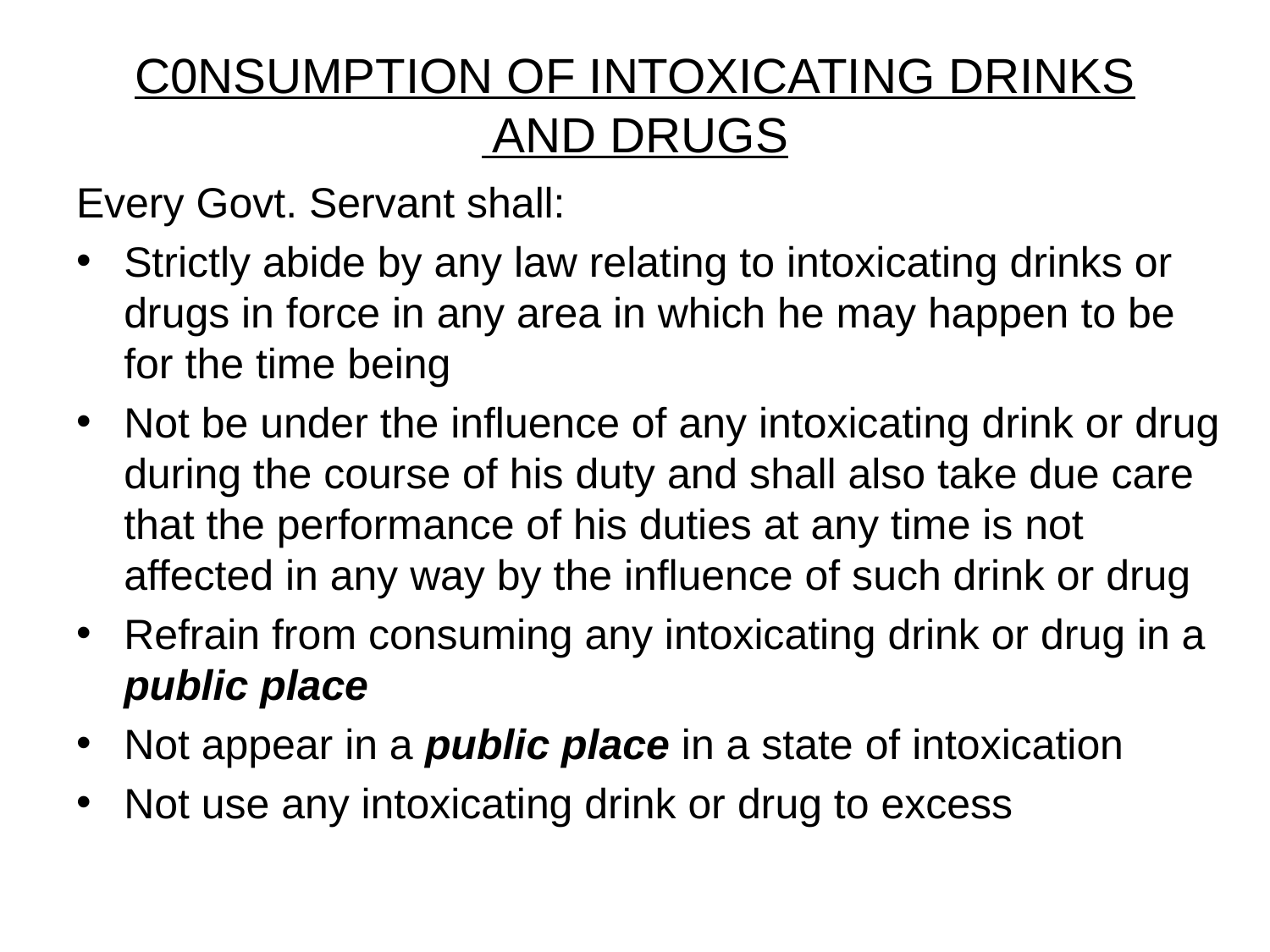

# C0NSUMPTION OF INTOXICATING DRINKS AND DRUGS
Every Govt. Servant shall:
Strictly abide by any law relating to intoxicating drinks or drugs in force in any area in which he may happen to be for the time being
Not be under the influence of any intoxicating drink or drug during the course of his duty and shall also take due care that the performance of his duties at any time is not affected in any way by the influence of such drink or drug
Refrain from consuming any intoxicating drink or drug in a public place
Not appear in a public place in a state of intoxication
Not use any intoxicating drink or drug to excess